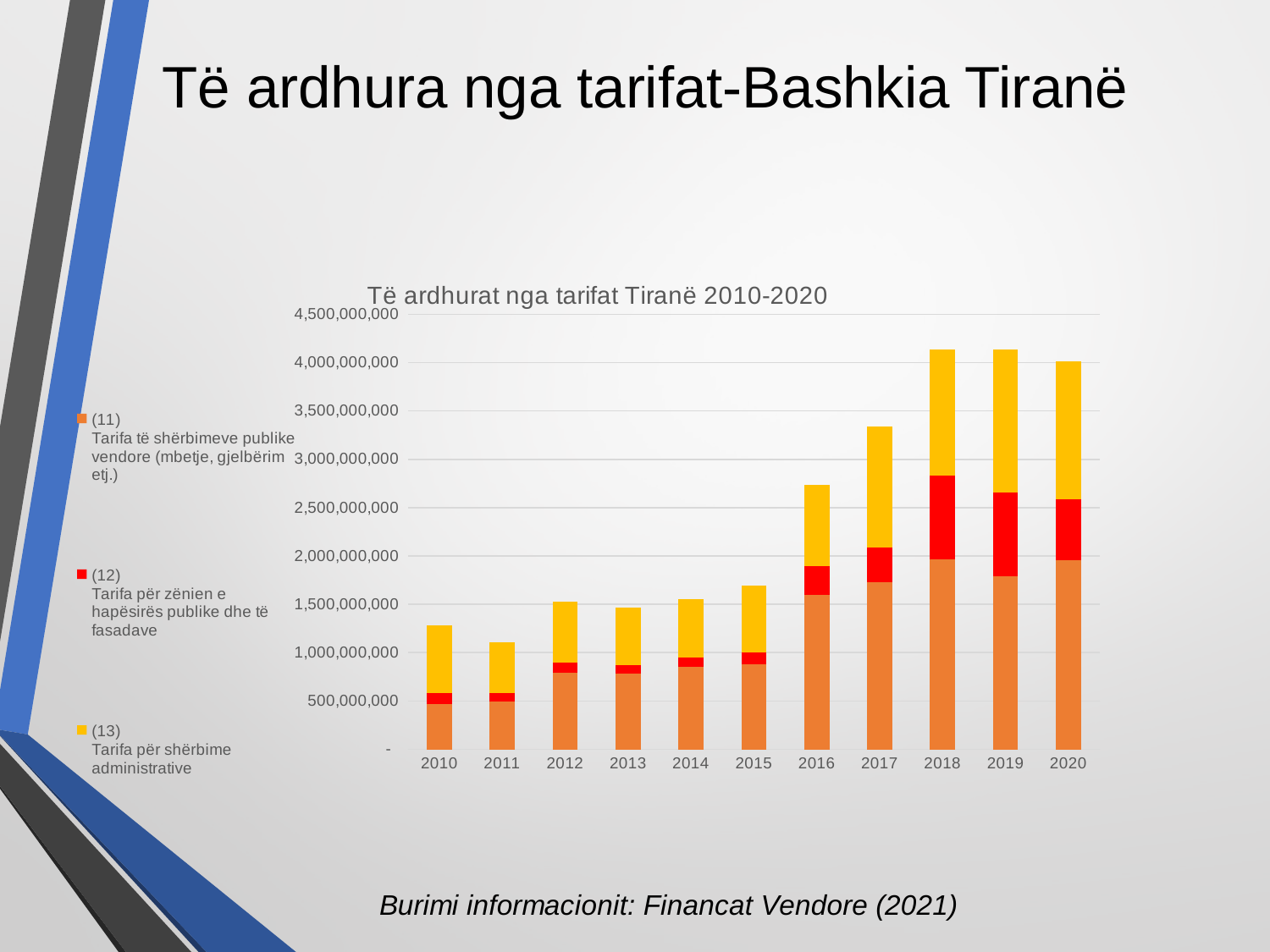

# Të ardhura nga tarifat-Bashkia Tiranë

### Chart: Të ardhurat nga tarifat Tiranë 2010-2020

| Category | (11)
Tarifa të shërbimeve publike vendore (mbetje, gjelbërim etj.) | (12)
Tarifa për zënien e hapësirës publike dhe të fasadave | (13)
Tarifa për shërbime administrative  |
|---|---|---|---|
| 2010 | 472623870.0 | 110050350.0 | 699380640.0 |
| 2011 | 493030650.0 | 92541820.0 | 521885600.0 |
| 2012 | 794911660.0 | 105395070.0 | 624239160.0 |
| 2013 | 781389770.0 | 90950580.0 | 596503700.0 |
| 2014 | 858243760.0 | 88819150.0 | 609214180.0 |
| 2015 | 881074650.0 | 122445250.0 | 689493040.0 |
| 2016 | 1595036000.0 | 300581530.0 | 842414150.0 |
| 2017 | 1731547285.77 | 357226712.16 | 1250590439.43 |
| 2018 | 1963922383.46 | 870673087.589999 | 1303623595.39 |
| 2019 | 1787487927.1 | 866704756.84 | 1478824560.79 |
| 2020 | 1958817303.7 | 627686136.62 | 1425273150.12999 |